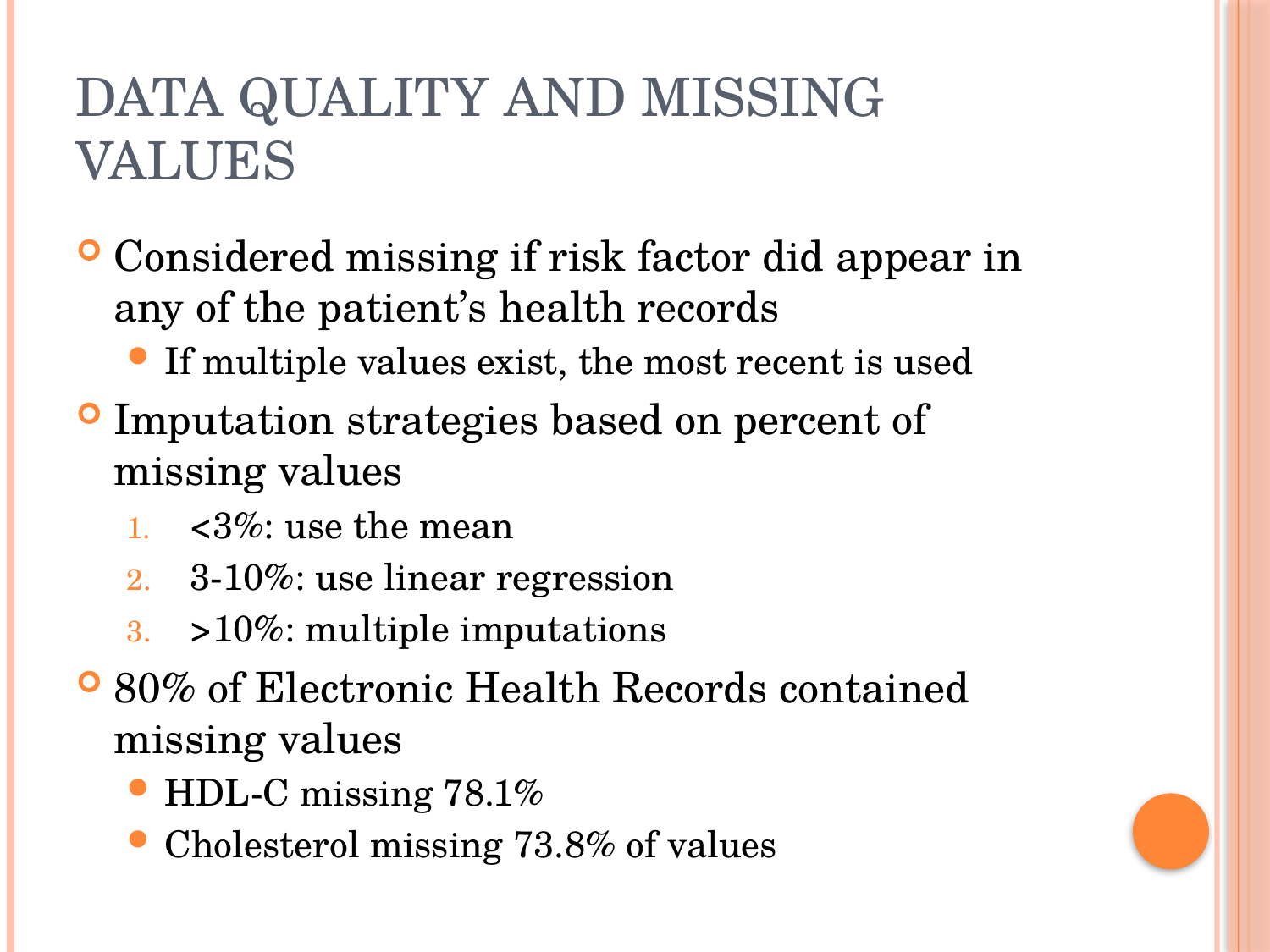

# Data Quality and Missing Values
Considered missing if risk factor did appear in any of the patient’s health records
If multiple values exist, the most recent is used
Imputation strategies based on percent of missing values
<3%: use the mean
3-10%: use linear regression
>10%: multiple imputations
80% of Electronic Health Records contained missing values
HDL-C missing 78.1%
Cholesterol missing 73.8% of values